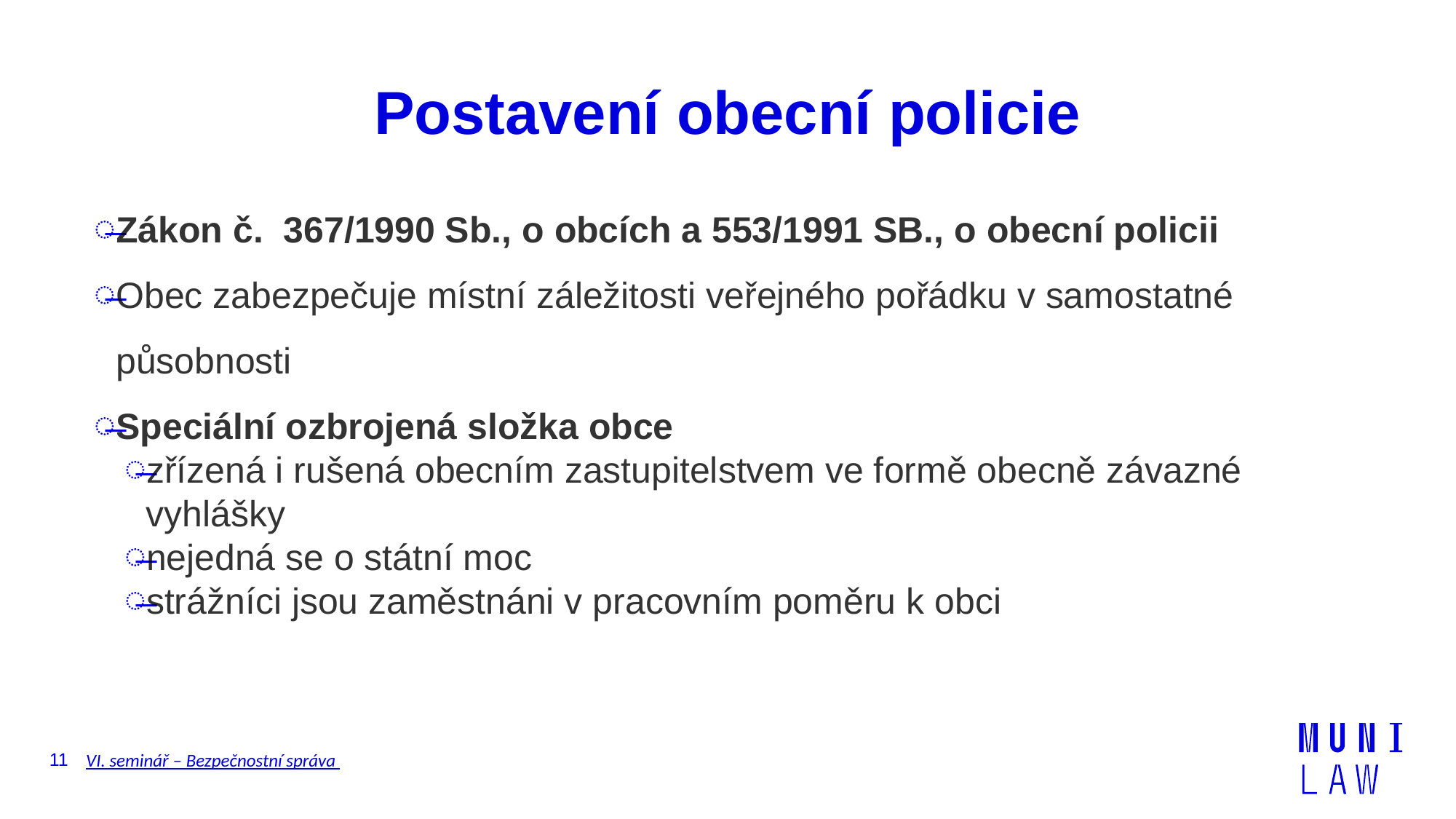

# Postavení obecní policie
Zákon č.  367/1990 Sb., o obcích a 553/1991 SB., o obecní policii
Obec zabezpečuje místní záležitosti veřejného pořádku v samostatné působnosti
Speciální ozbrojená složka obce
zřízená i rušená obecním zastupitelstvem ve formě obecně závazné vyhlášky
nejedná se o státní moc
strážníci jsou zaměstnáni v pracovním poměru k obci
11
VI. seminář – Bezpečnostní správa